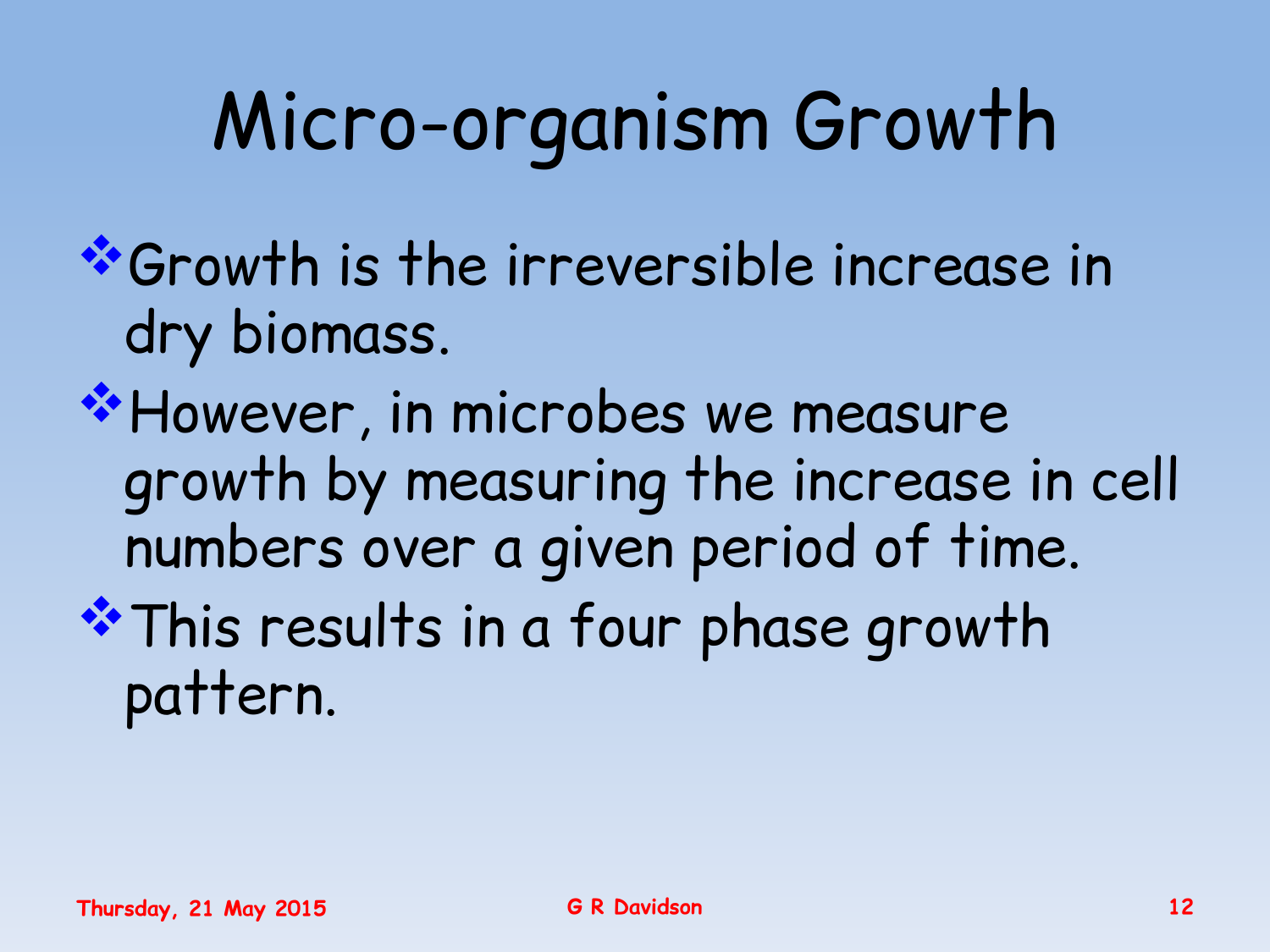

# Micro-organism Growth
Growth is the irreversible increase in dry biomass.
However, in microbes we measure growth by measuring the increase in cell numbers over a given period of time.
This results in a four phase growth pattern.
Thursday, 21 May 2015
G R Davidson
12